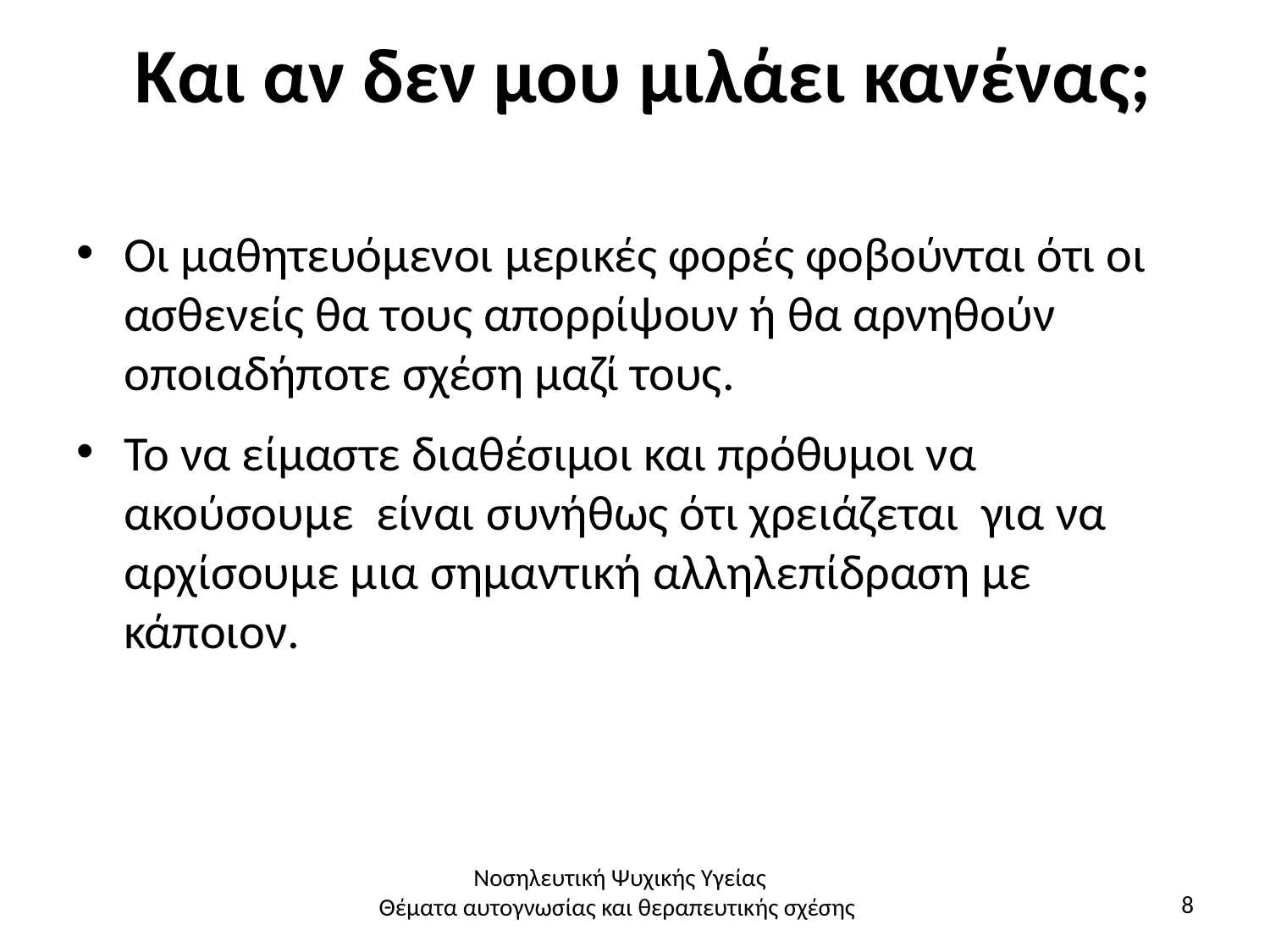

# Και αν δεν μου μιλάει κανένας;
Οι μαθητευόμενοι μερικές φορές φοβούνται ότι οι ασθενείς θα τους απορρίψουν ή θα αρνηθούν οποιαδήποτε σχέση μαζί τους.
Το να είμαστε διαθέσιμοι και πρόθυμοι να ακούσουμε  είναι συνήθως ότι χρειάζεται  για να αρχίσουμε μια σημαντική αλληλεπίδραση με κάποιον.

Νοσηλευτική Ψυχικής Υγείας
Θέματα αυτογνωσίας και θεραπευτικής σχέσης
8